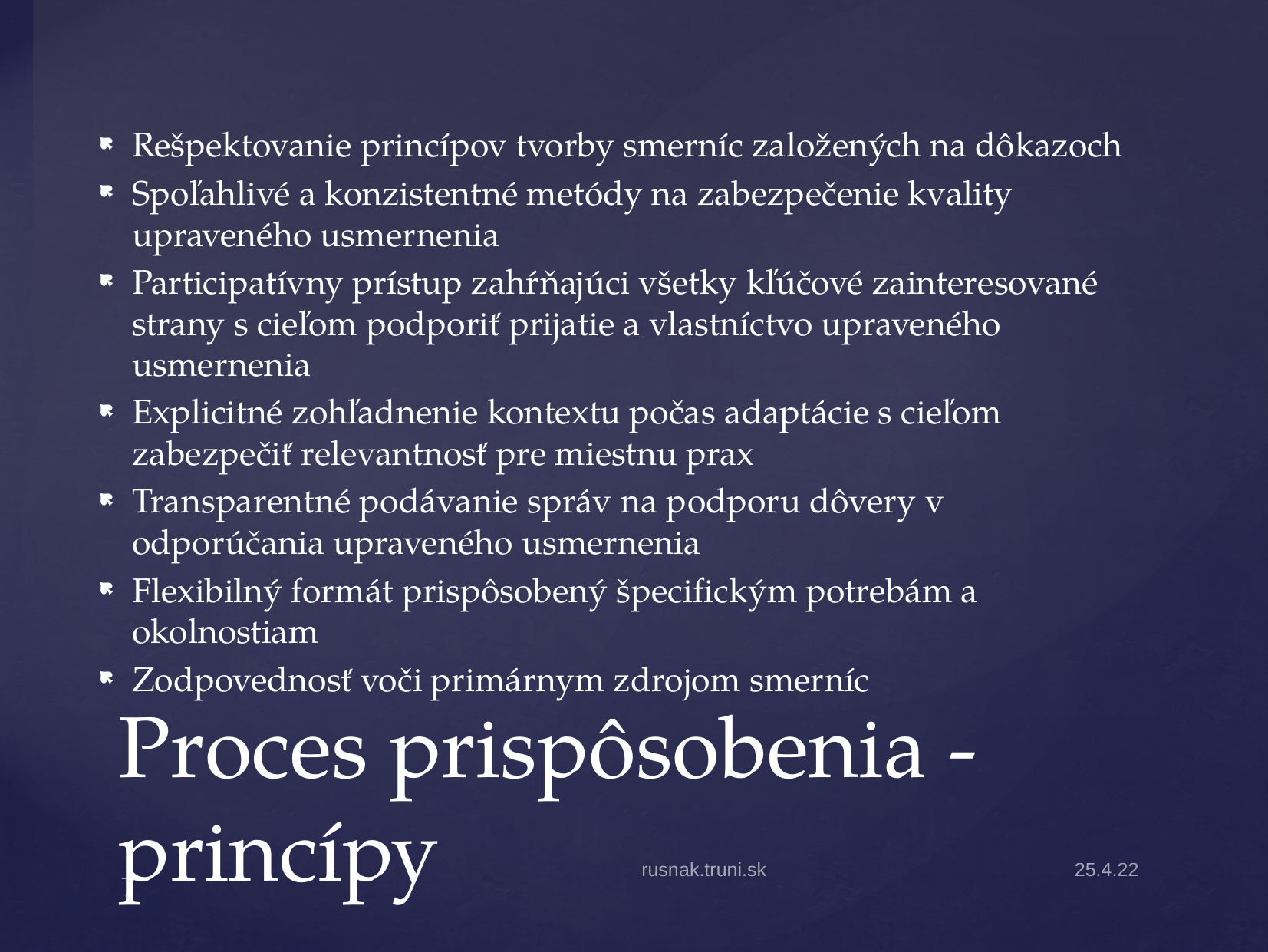

Rešpektovanie princípov tvorby smerníc založených na dôkazoch
Spoľahlivé a konzistentné metódy na zabezpečenie kvality upraveného usmernenia
Participatívny prístup zahŕňajúci všetky kľúčové zainteresované strany s cieľom podporiť prijatie a vlastníctvo upraveného usmernenia
Explicitné zohľadnenie kontextu počas adaptácie s cieľom zabezpečiť relevantnosť pre miestnu prax
Transparentné podávanie správ na podporu dôvery v odporúčania upraveného usmernenia
Flexibilný formát prispôsobený špecifickým potrebám a okolnostiam
Zodpovednosť voči primárnym zdrojom smerníc
# Proces prispôsobenia - princípy
rusnak.truni.sk
25.4.22
7